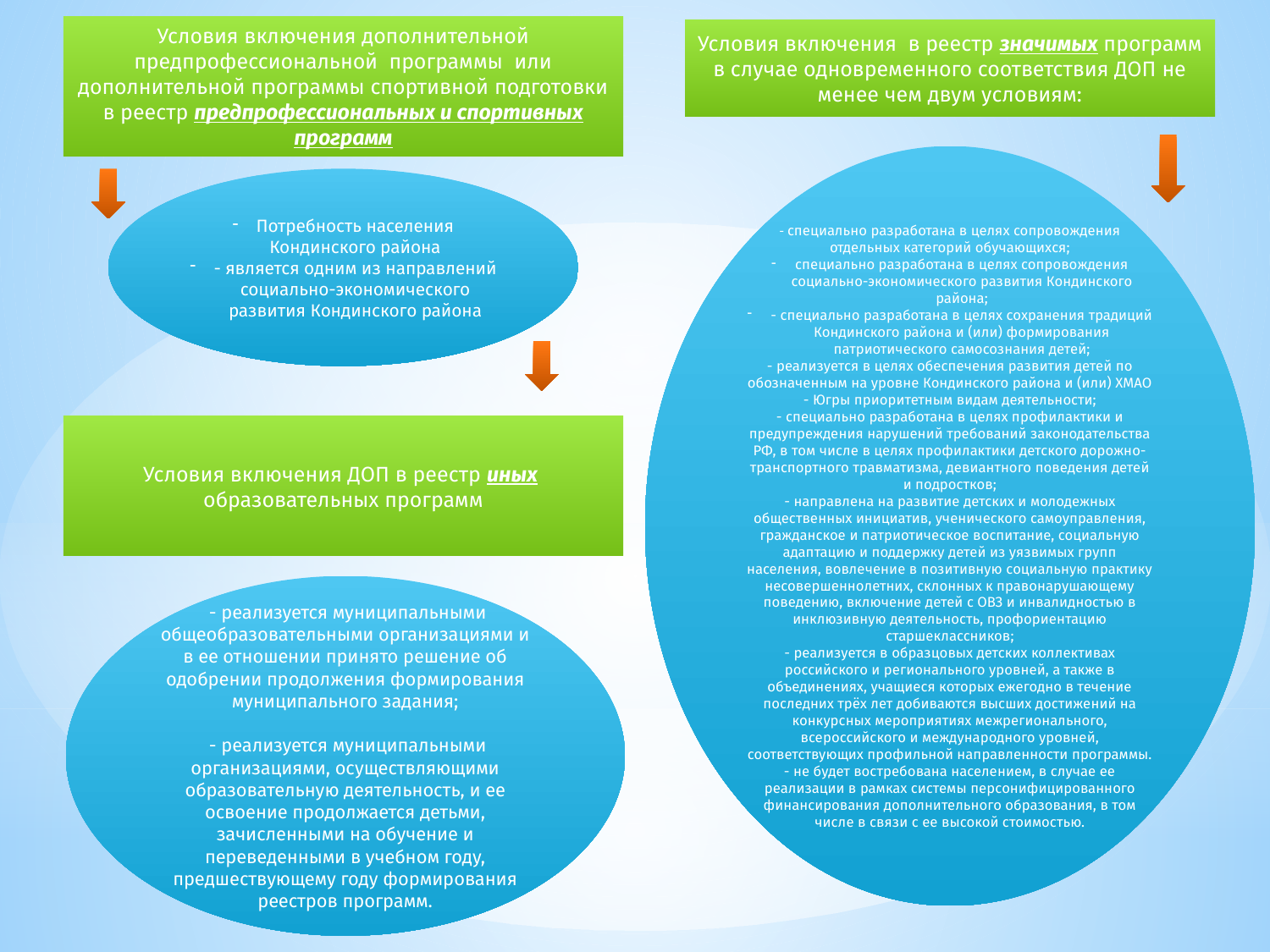

Условия включения дополнительной предпрофессиональной  программы  или дополнительной программы спортивной подготовки в реестр предпрофессиональных и спортивных программ
Условия включения  в реестр значимых программ в случае одновременного соответствия ДОП не менее чем двум условиям:

- специально разработана в целях сопровождения отдельных категорий обучающихся;
специально разработана в целях сопровождения социально-экономического развития Кондинского района;
- специально разработана в целях сохранения традиций Кондинского района и (или) формирования патриотического самосознания детей;
- реализуется в целях обеспечения развития детей по обозначенным на уровне Кондинского района и (или) ХМАО - Югры приоритетным видам деятельности;
- специально разработана в целях профилактики и предупреждения нарушений требований законодательства РФ, в том числе в целях профилактики детского дорожно-транспортного травматизма, девиантного поведения детей и подростков;
- направлена на развитие детских и молодежных общественных инициатив, ученического самоуправления, гражданское и патриотическое воспитание, социальную адаптацию и поддержку детей из уязвимых групп населения, вовлечение в позитивную социальную практику несовершеннолетних, склонных к правонарушающему поведению, включение детей с ОВЗ и инвалидностью в инклюзивную деятельность, профориентацию старшеклассников;
- реализуется в образцовых детских коллективах российского и регионального уровней, а также в объединениях, учащиеся которых ежегодно в течение последних трёх лет добиваются высших достижений на конкурсных мероприятиях межрегионального, всероссийского и международного уровней, соответствующих профильной направленности программы.
- не будет востребована населением, в случае ее реализации в рамках системы персонифицированного финансирования дополнительного образования, в том числе в связи с ее высокой стоимостью.

Потребность населения Кондинского района
- является одним из направлений социально-экономического развития Кондинского района

Условия включения ДОП в реестр иных  образовательных программ
 - реализуется муниципальными общеобразовательными организациями и в ее отношении принято решение об одобрении продолжения формирования муниципального задания;

 - реализуется муниципальными организациями, осуществляющими образовательную деятельность, и ее освоение продолжается детьми, зачисленными на обучение и переведенными в учебном году, предшествующему году формирования реестров программ.